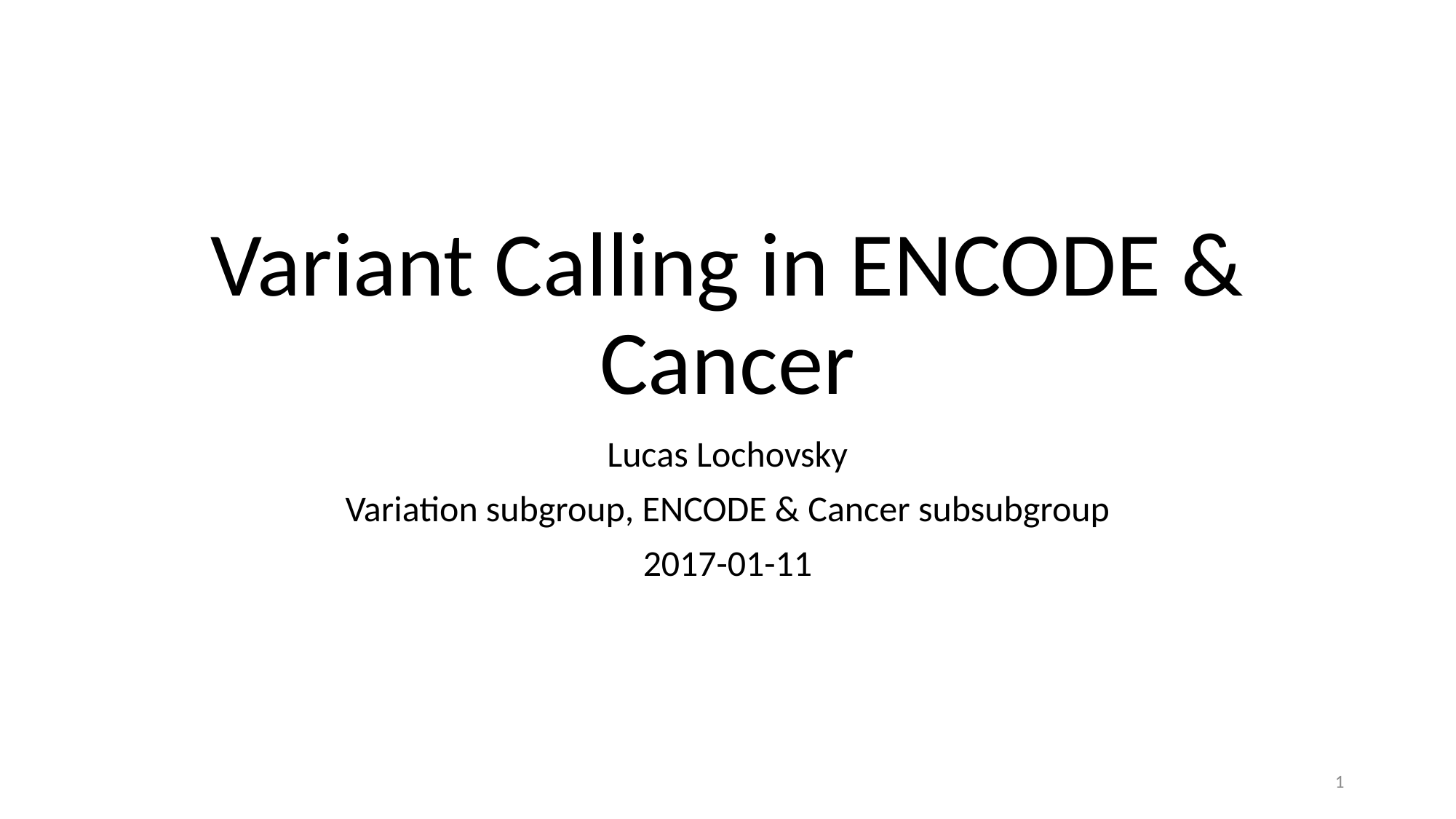

# Variant Calling in ENCODE & Cancer
Lucas Lochovsky
Variation subgroup, ENCODE & Cancer subsubgroup
2017-01-11
1